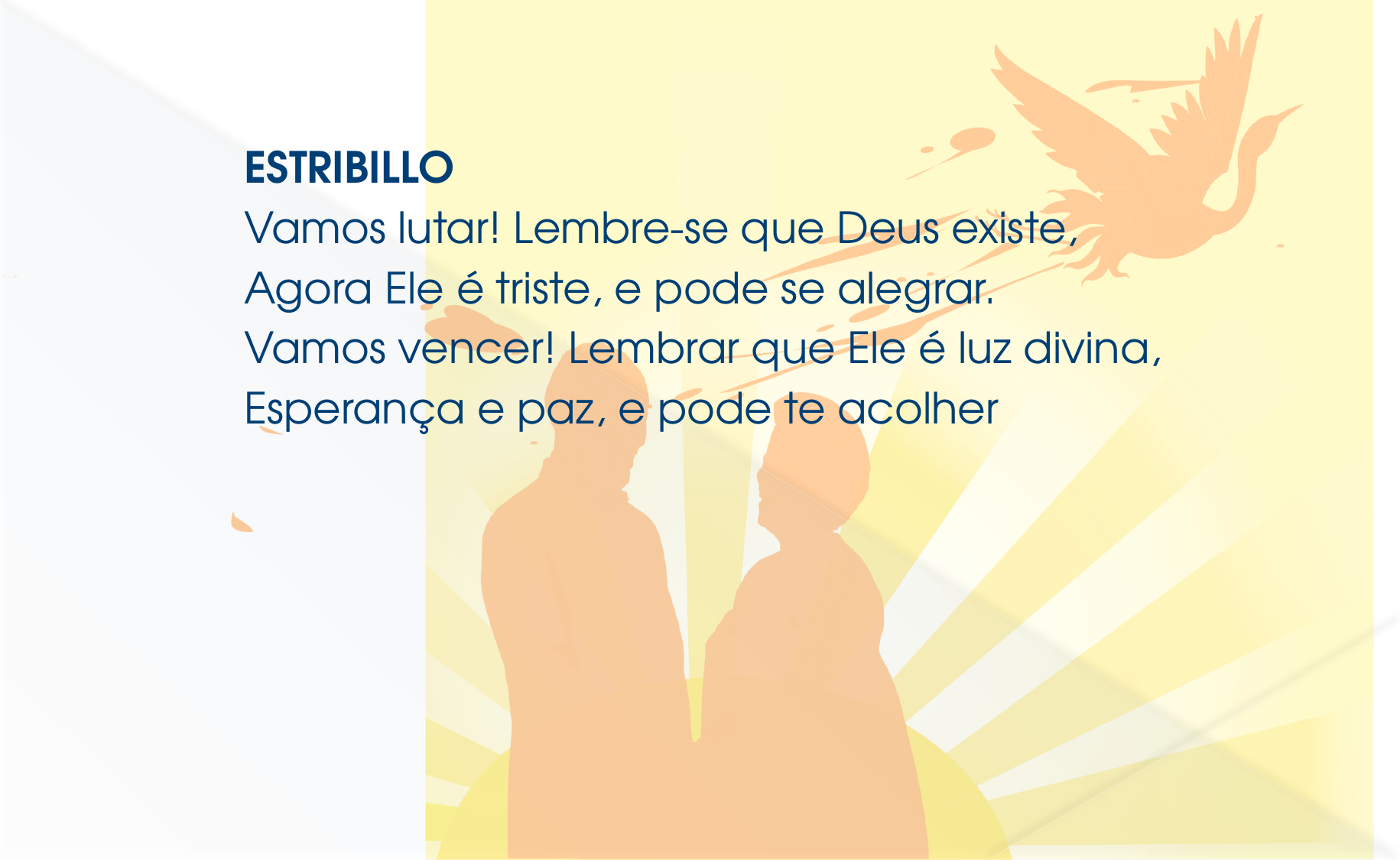

ESTRIBILLO
Vamos lutar! Lembre-se que Deus existe,
Agora Ele é triste, e pode se alegrar.
Vamos vencer! Lembrar que Ele é luz divina,
Esperança e paz, e pode te acolher